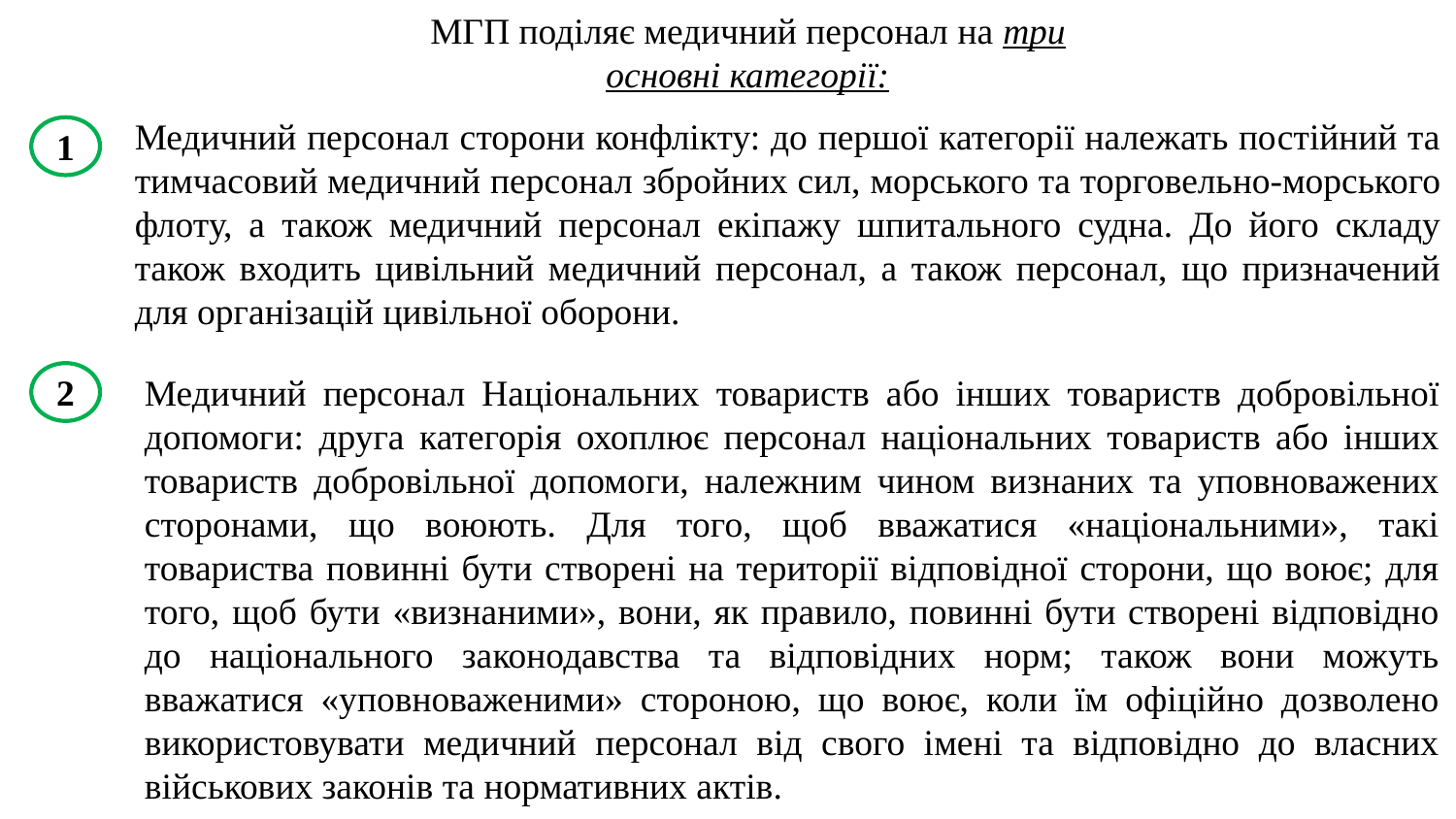

МГП поділяє медичний персонал на три основні категорії:
Медичний персонал сторони конфлікту: до першої категорії належать постійний та тимчасовий медичний персонал збройних сил, морського та торговельно-морського флоту, а також медичний персонал екіпажу шпитального судна. До його складу також входить цивільний медичний персонал, а також персонал, що призначений для організацій цивільної оборони.
1
2
Медичний персонал Національних товариств або інших товариств добровільної допомоги: друга категорія охоплює персонал національних товариств або інших товариств добровільної допомоги, належним чином визнаних та уповноважених сторонами, що воюють. Для того, щоб вважатися «національними», такі товариства повинні бути створені на території відповідної сторони, що воює; для того, щоб бути «визнаними», вони, як правило, повинні бути створені відповідно до національного законодавства та відповідних норм; також вони можуть вважатися «уповноваженими» стороною, що воює, коли їм офіційно дозволено використовувати медичний персонал від свого імені та відповідно до власних військових законів та нормативних актів.